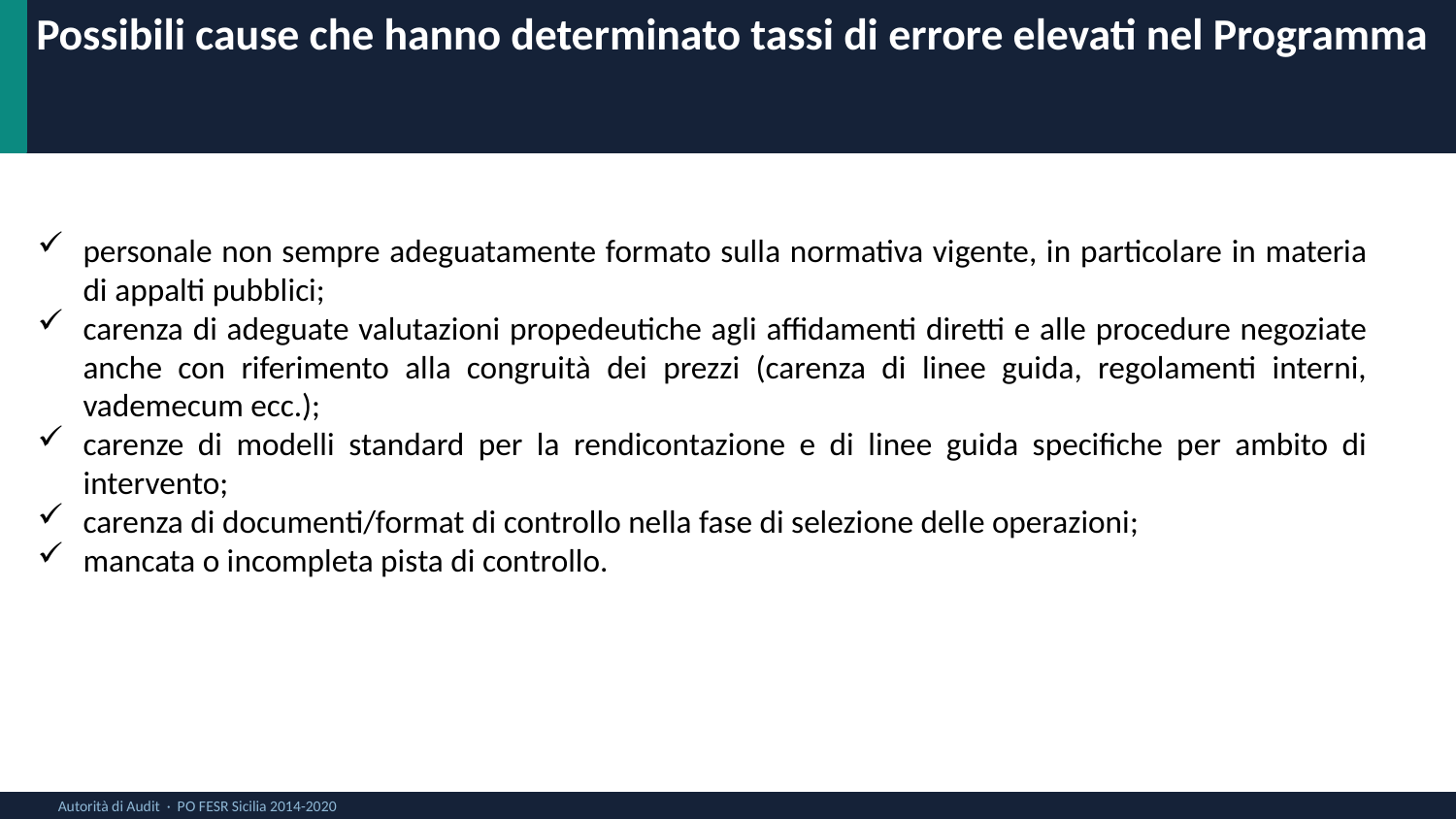

Possibili cause che hanno determinato tassi di errore elevati nel Programma

personale non sempre adeguatamente formato sulla normativa vigente, in particolare in materia di appalti pubblici;
carenza di adeguate valutazioni propedeutiche agli affidamenti diretti e alle procedure negoziate anche con riferimento alla congruità dei prezzi (carenza di linee guida, regolamenti interni, vademecum ecc.);
carenze di modelli standard per la rendicontazione e di linee guida specifiche per ambito di intervento;
carenza di documenti/format di controllo nella fase di selezione delle operazioni;
mancata o incompleta pista di controllo.

Autorità di Audit  ·  PO FESR Sicilia 2014-2020